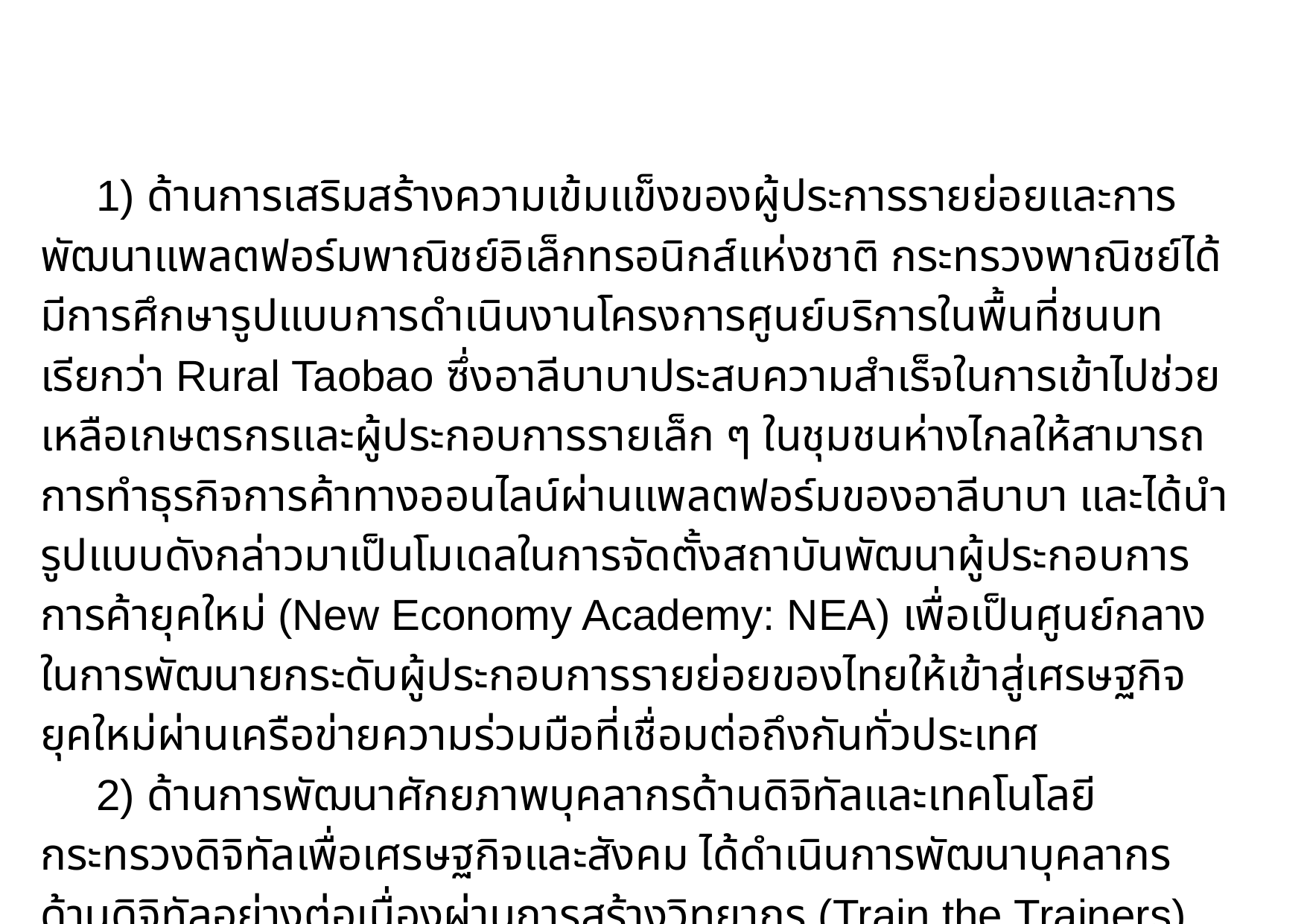

1) ด้านการเสริมสร้างความเข้มแข็งของผู้ประการรายย่อยและการพัฒนาแพลตฟอร์มพาณิชย์อิเล็กทรอนิกส์แห่งชาติ กระทรวงพาณิชย์ได้มีการศึกษารูปแบบการดำเนินงานโครงการศูนย์บริการในพื้นที่ชนบท เรียกว่า Rural Taobao ซึ่งอาลีบาบาประสบความสำเร็จในการเข้าไปช่วยเหลือเกษตรกรและผู้ประกอบการรายเล็ก ๆ ในชุมชนห่างไกลให้สามารถการทำธุรกิจการค้าทางออนไลน์ผ่านแพลตฟอร์มของอาลีบาบา และได้นำรูปแบบดังกล่าวมาเป็นโมเดลในการจัดตั้งสถาบันพัฒนาผู้ประกอบการการค้ายุคใหม่ (New Economy Academy: NEA) เพื่อเป็นศูนย์กลางในการพัฒนายกระดับผู้ประกอบการรายย่อยของไทยให้เข้าสู่เศรษฐกิจยุคใหม่ผ่านเครือข่ายความร่วมมือที่เชื่อมต่อถึงกันทั่วประเทศ
2) ด้านการพัฒนาศักยภาพบุคลากรด้านดิจิทัลและเทคโนโลยี กระทรวงดิจิทัลเพื่อเศรษฐกิจและสังคม ได้ดำเนินการพัฒนาบุคลากรด้านดิจิทัลอย่างต่อเนื่องผ่านการสร้างวิทยากร (Train the Trainers)